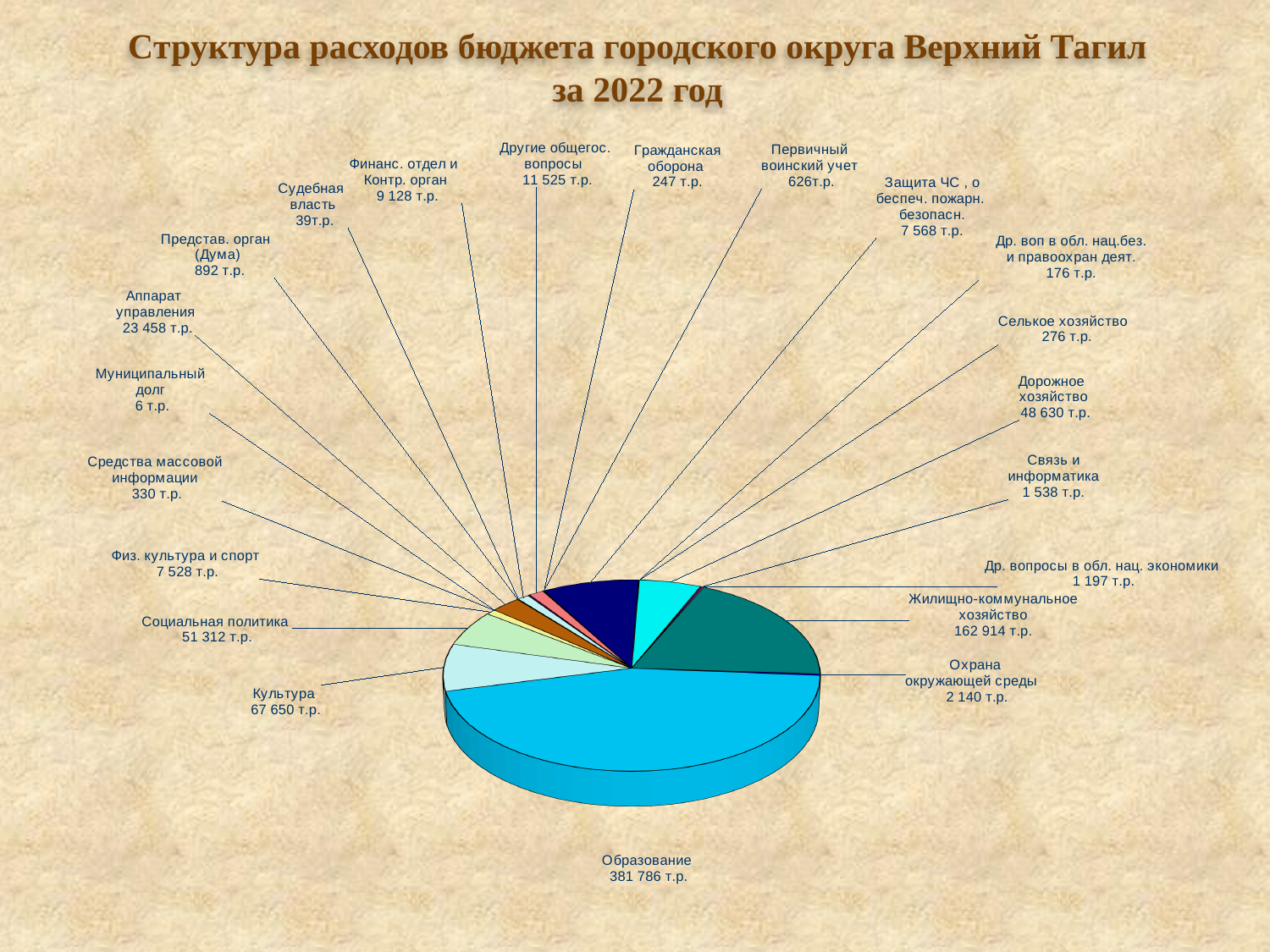

Структура расходов бюджета городского округа Верхний Тагил
за 2022 год

[unsupported chart]

12